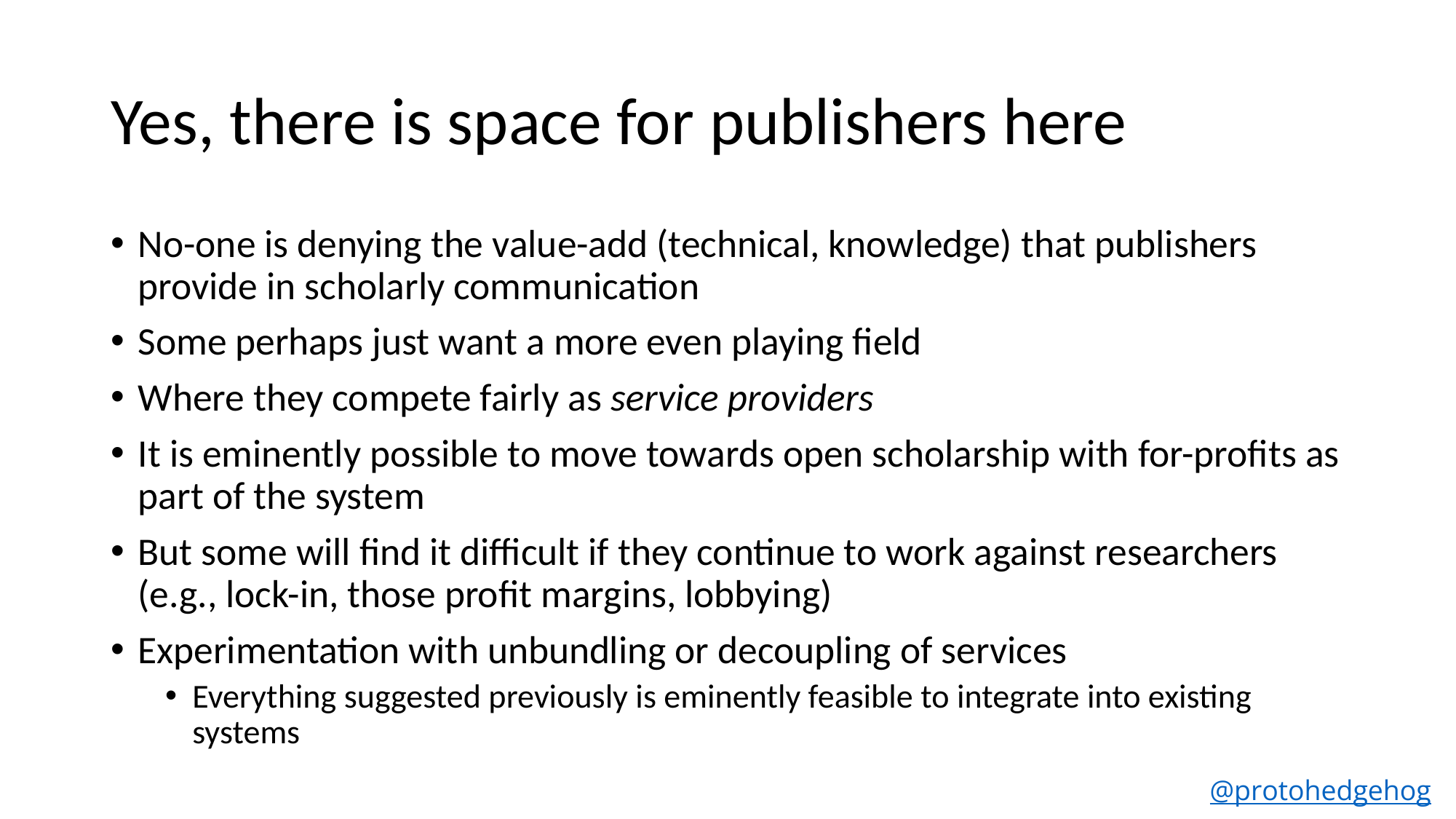

# Yes, there is space for publishers here
No-one is denying the value-add (technical, knowledge) that publishers provide in scholarly communication
Some perhaps just want a more even playing field
Where they compete fairly as service providers
It is eminently possible to move towards open scholarship with for-profits as part of the system
But some will find it difficult if they continue to work against researchers (e.g., lock-in, those profit margins, lobbying)
Experimentation with unbundling or decoupling of services
Everything suggested previously is eminently feasible to integrate into existing systems
@protohedgehog